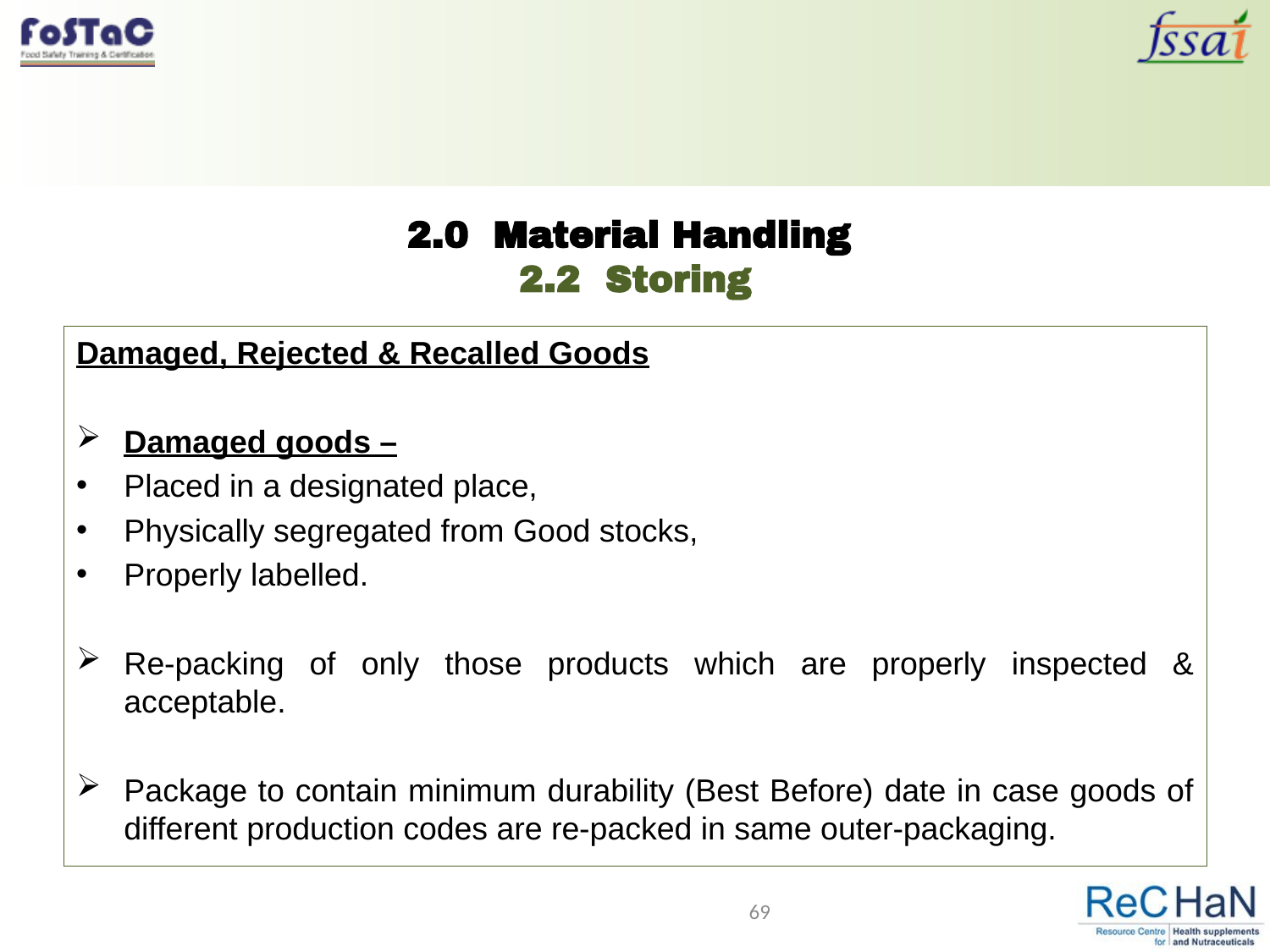

# 2.0  Material Handling 2.2  Storing
Damaged, Rejected & Recalled Goods

Damaged goods –
Placed in a designated place,
Physically segregated from Good stocks,
Properly labelled.

Re-packing of only those products which are properly inspected & acceptable.

Package to contain minimum durability (Best Before) date in case goods of different production codes are re-packed in same outer-packaging.

69